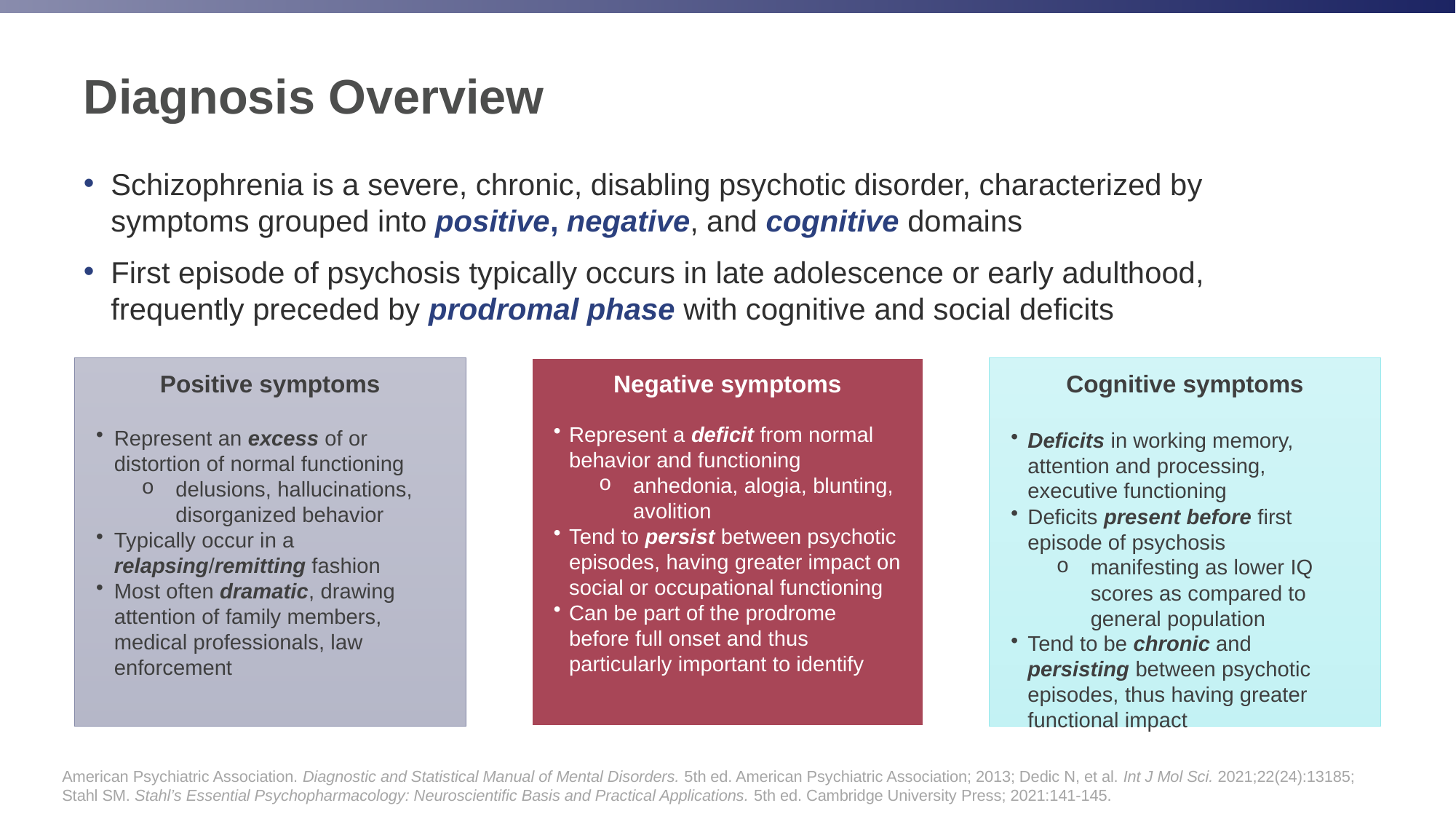

# Diagnosis Overview
Schizophrenia is a severe, chronic, disabling psychotic disorder, characterized by symptoms grouped into positive, negative, and cognitive domains
First episode of psychosis typically occurs in late adolescence or early adulthood, frequently preceded by prodromal phase with cognitive and social deficits

Positive symptoms

Represent an excess of or distortion of normal functioning
delusions, hallucinations, disorganized behavior
Typically occur in a relapsing/remitting fashion
Most often dramatic, drawing attention of family members, medical professionals, law enforcement

Negative symptoms

Represent a deficit from normal behavior and functioning
anhedonia, alogia, blunting, avolition
Tend to persist between psychotic episodes, having greater impact on social or occupational functioning
Can be part of the prodrome before full onset and thus particularly important to identify

Cognitive symptoms

Deficits in working memory, attention and processing, executive functioning
Deficits present before first episode of psychosis
manifesting as lower IQ scores as compared to general population
Tend to be chronic and persisting between psychotic episodes, thus having greater functional impact
American Psychiatric Association. Diagnostic and Statistical Manual of Mental Disorders. 5th ed. American Psychiatric Association; 2013; Dedic N, et al. Int J Mol Sci. 2021;22(24):13185; Stahl SM. Stahl’s Essential Psychopharmacology: Neuroscientific Basis and Practical Applications. 5th ed. Cambridge University Press; 2021:141-145.